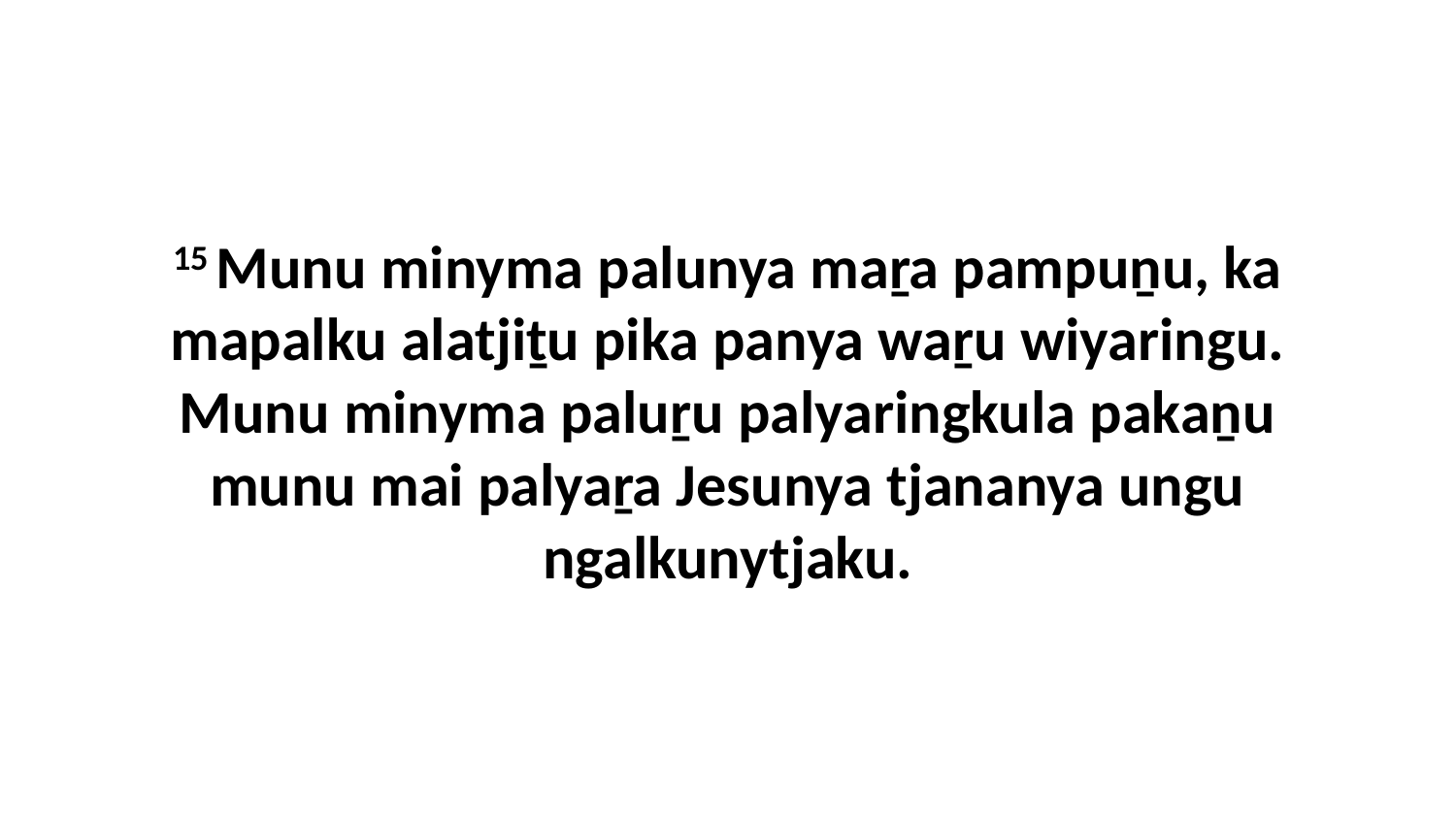

15 Munu minyma palunya maṟa pampuṉu, ka mapalku alatjiṯu pika panya waṟu wiyaringu. Munu minyma paluṟu palyaringkula pakaṉu munu mai palyaṟa Jesunya tjananya ungu ngalkunytjaku.